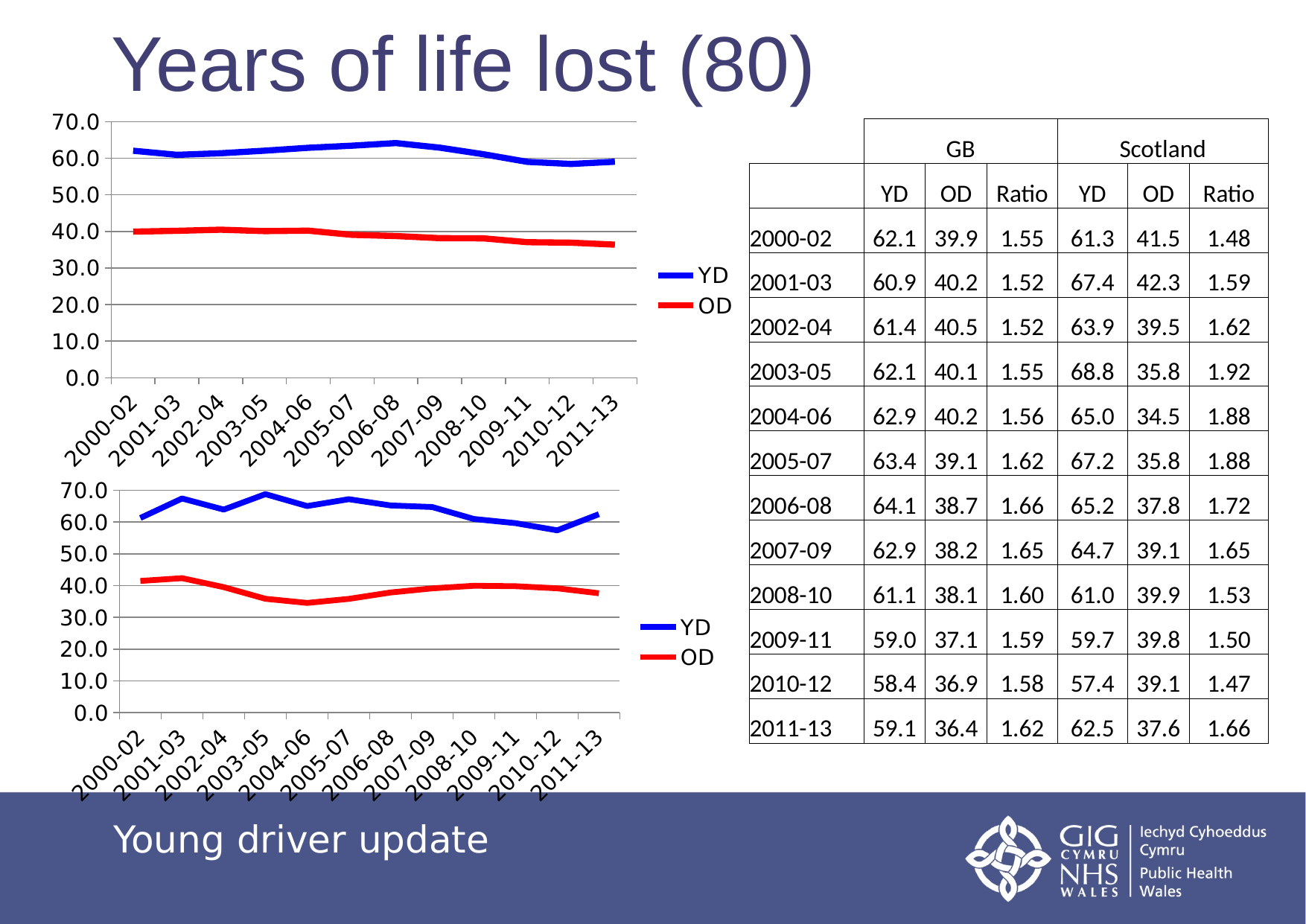

# Years of life lost (80)

### Chart

| Category | YD | OD |
|---|---|---|
| 2000-02 | 62.05504587155963 | 39.94235033259427 |
| 2001-03 | 60.938244853737785 | 40.16411214953276 |
| 2002-04 | 61.36542443064182 | 40.47040737893928 |
| 2003-05 | 62.064039408866996 | 40.084512737565746 |
| 2004-06 | 62.85935984481086 | 40.20580589254766 |
| 2005-07 | 63.43711967545636 | 39.05914718019254 |
| 2006-08 | 64.13667425968106 | 38.74193548387098 |
| 2007-09 | 62.889495225102294 | 38.158356164383555 |
| 2008-10 | 61.08419243986252 | 38.10375000000001 |
| 2009-11 | 59.01063829787235 | 37.059651474530824 |
| 2010-12 | 58.434243176178654 | 36.917457998539085 |
| 2011-13 | 59.05187319884722 | 36.384853168469846 |
|  | GB |  |  | Scotland |  |  |
| --- | --- | --- | --- | --- | --- | --- |
|  | YD | OD | Ratio | YD | OD | Ratio |
| 2000-02 | 62.1 | 39.9 | 1.55 | 61.3 | 41.5 | 1.48 |
| 2001-03 | 60.9 | 40.2 | 1.52 | 67.4 | 42.3 | 1.59 |
| 2002-04 | 61.4 | 40.5 | 1.52 | 63.9 | 39.5 | 1.62 |
| 2003-05 | 62.1 | 40.1 | 1.55 | 68.8 | 35.8 | 1.92 |
| 2004-06 | 62.9 | 40.2 | 1.56 | 65.0 | 34.5 | 1.88 |
| 2005-07 | 63.4 | 39.1 | 1.62 | 67.2 | 35.8 | 1.88 |
| 2006-08 | 64.1 | 38.7 | 1.66 | 65.2 | 37.8 | 1.72 |
| 2007-09 | 62.9 | 38.2 | 1.65 | 64.7 | 39.1 | 1.65 |
| 2008-10 | 61.1 | 38.1 | 1.60 | 61.0 | 39.9 | 1.53 |
| 2009-11 | 59.0 | 37.1 | 1.59 | 59.7 | 39.8 | 1.50 |
| 2010-12 | 58.4 | 36.9 | 1.58 | 57.4 | 39.1 | 1.47 |
| 2011-13 | 59.1 | 36.4 | 1.62 | 62.5 | 37.6 | 1.66 |

### Chart

| Category | YD | OD |
|---|---|---|
| 2000-02 | 61.2872340425532 | 41.46953405017921 |
| 2001-03 | 67.42105263157895 | 42.335793357933575 |
| 2002-04 | 63.9247311827957 | 39.509433962264154 |
| 2003-05 | 68.7843137254902 | 35.838582677165356 |
| 2004-06 | 65.03125000000004 | 34.548 |
| 2005-07 | 67.20212765957447 | 35.816239316239304 |
| 2006-08 | 65.23076923076921 | 37.82327586206897 |
| 2007-09 | 64.72727272727272 | 39.1219512195122 |
| 2008-10 | 60.972602739726035 | 39.93582887700535 |
| 2009-11 | 59.655172413793096 | 39.80446927374296 |
| 2010-12 | 57.4 | 39.13333333333333 |
| 2011-13 | 62.48275862068966 | 37.58974358974354 |
Young driver update